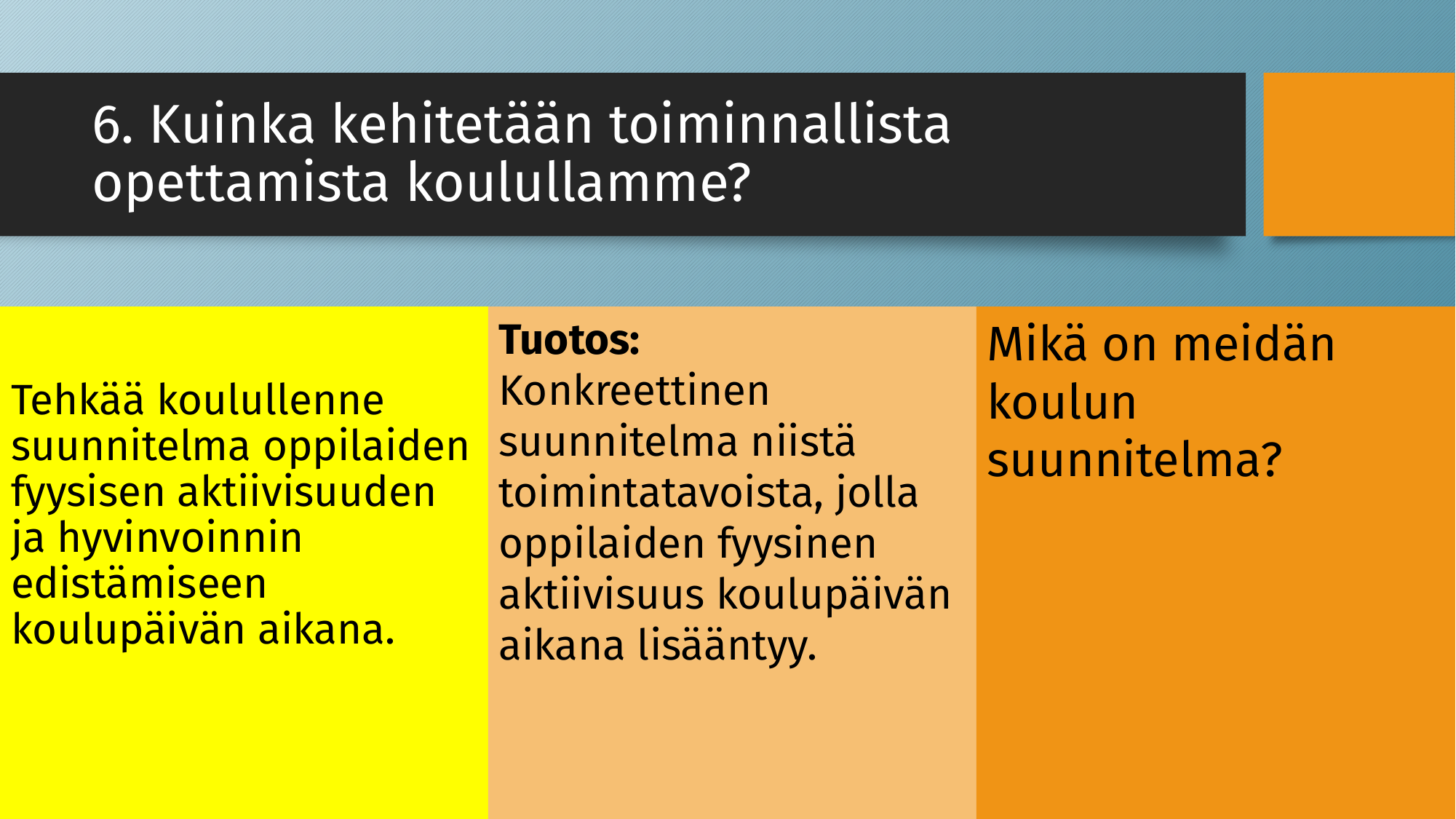

# 6. Kuinka kehitetään toiminnallista opettamista koulullamme?

Tehkää koulullenne suunnitelma oppilaiden fyysisen aktiivisuuden ja hyvinvoinnin edistämiseen koulupäivän aikana.

Tuotos:
Konkreettinen suunnitelma niistä toimintatavoista, jolla oppilaiden fyysinen aktiivisuus koulupäivän aikana lisääntyy.
Mikä on meidän koulun suunnitelma?